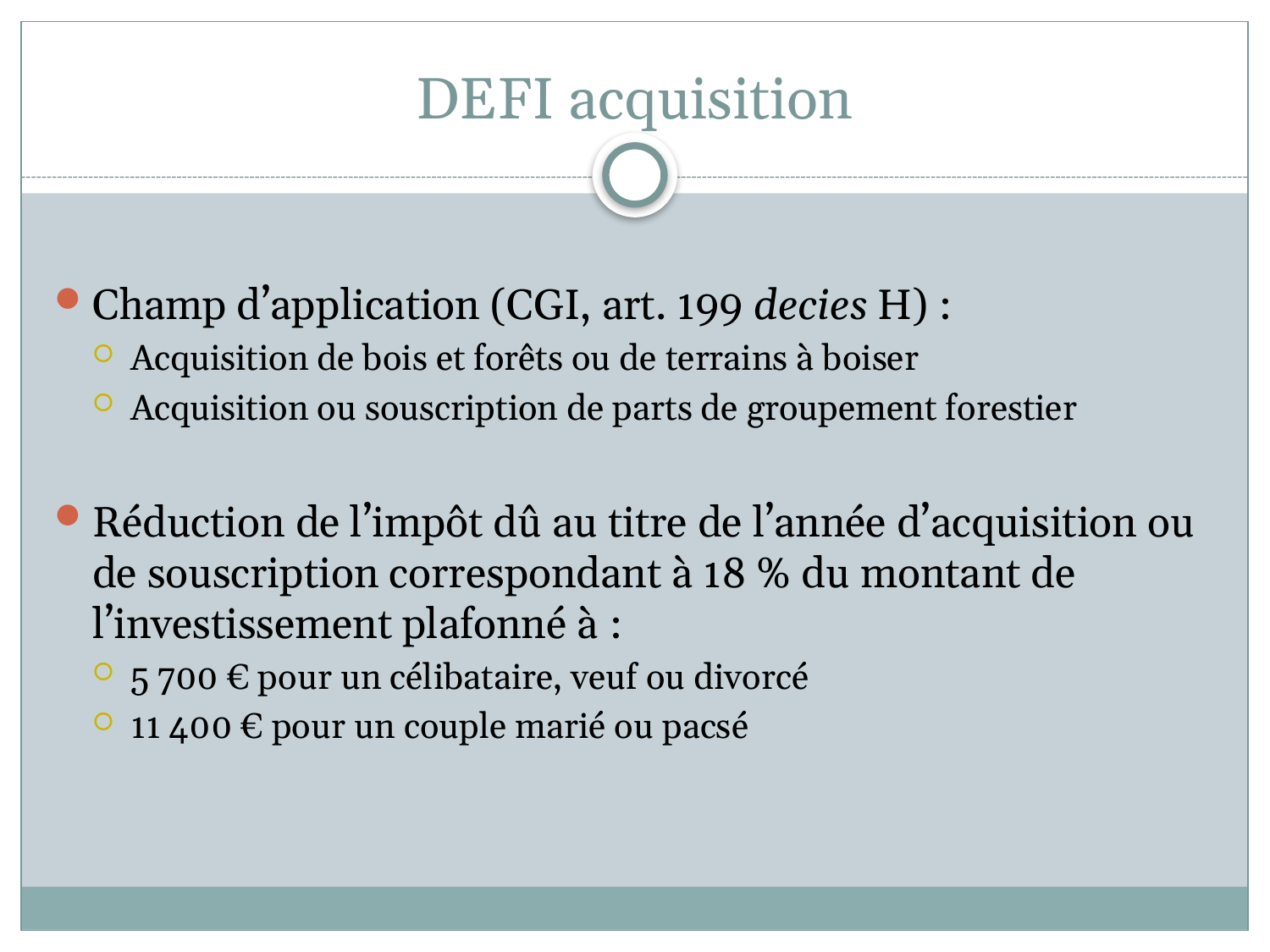

# DEFI acquisition

Champ d’application (CGI, art. 199 decies H) :
Acquisition de bois et forêts ou de terrains à boiser
Acquisition ou souscription de parts de groupement forestier

Réduction de l’impôt dû au titre de l’année d’acquisition ou de souscription correspondant à 18 % du montant de l’investissement plafonné à :
5 700 € pour un célibataire, veuf ou divorcé
11 400 € pour un couple marié ou pacsé